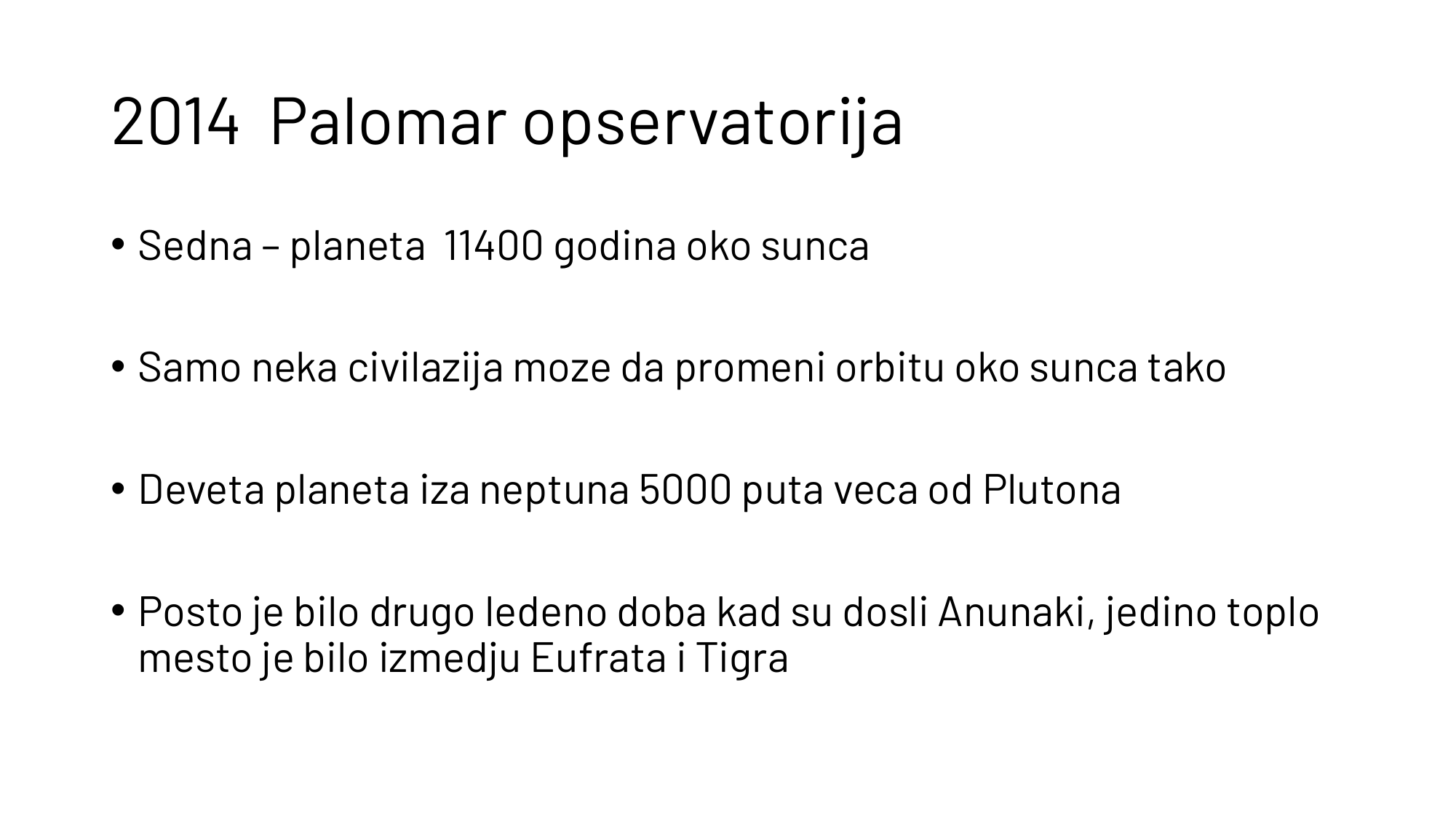

# 2014  Palomar opservatorija
Sedna – planeta  11400 godina oko sunca

Samo neka civilazija moze da promeni orbitu oko sunca tako

Deveta planeta iza neptuna 5000 puta veca od Plutona

Posto je bilo drugo ledeno doba kad su dosli Anunaki, jedino toplo mesto je bilo izmedju Eufrata i Tigra